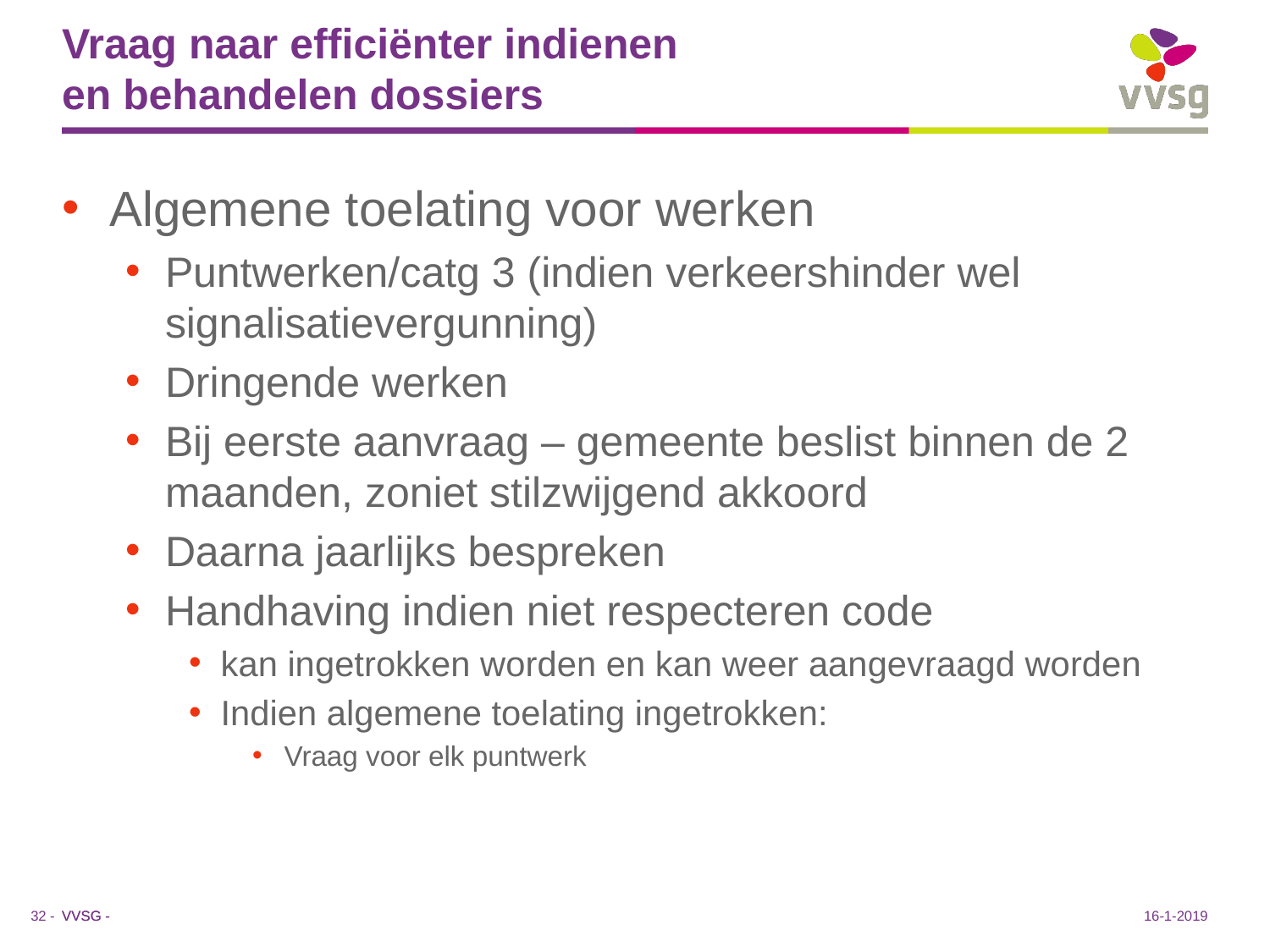

# Vraag naar efficiënter indienen en behandelen dossiers
Algemene toelating voor werken
Puntwerken/catg 3 (indien verkeershinder wel signalisatievergunning)
Dringende werken
Bij eerste aanvraag – gemeente beslist binnen de 2 maanden, zoniet stilzwijgend akkoord
Daarna jaarlijks bespreken
Handhaving indien niet respecteren code
kan ingetrokken worden en kan weer aangevraagd worden
Indien algemene toelating ingetrokken:
Vraag voor elk puntwerk
16-1-2019
32 -